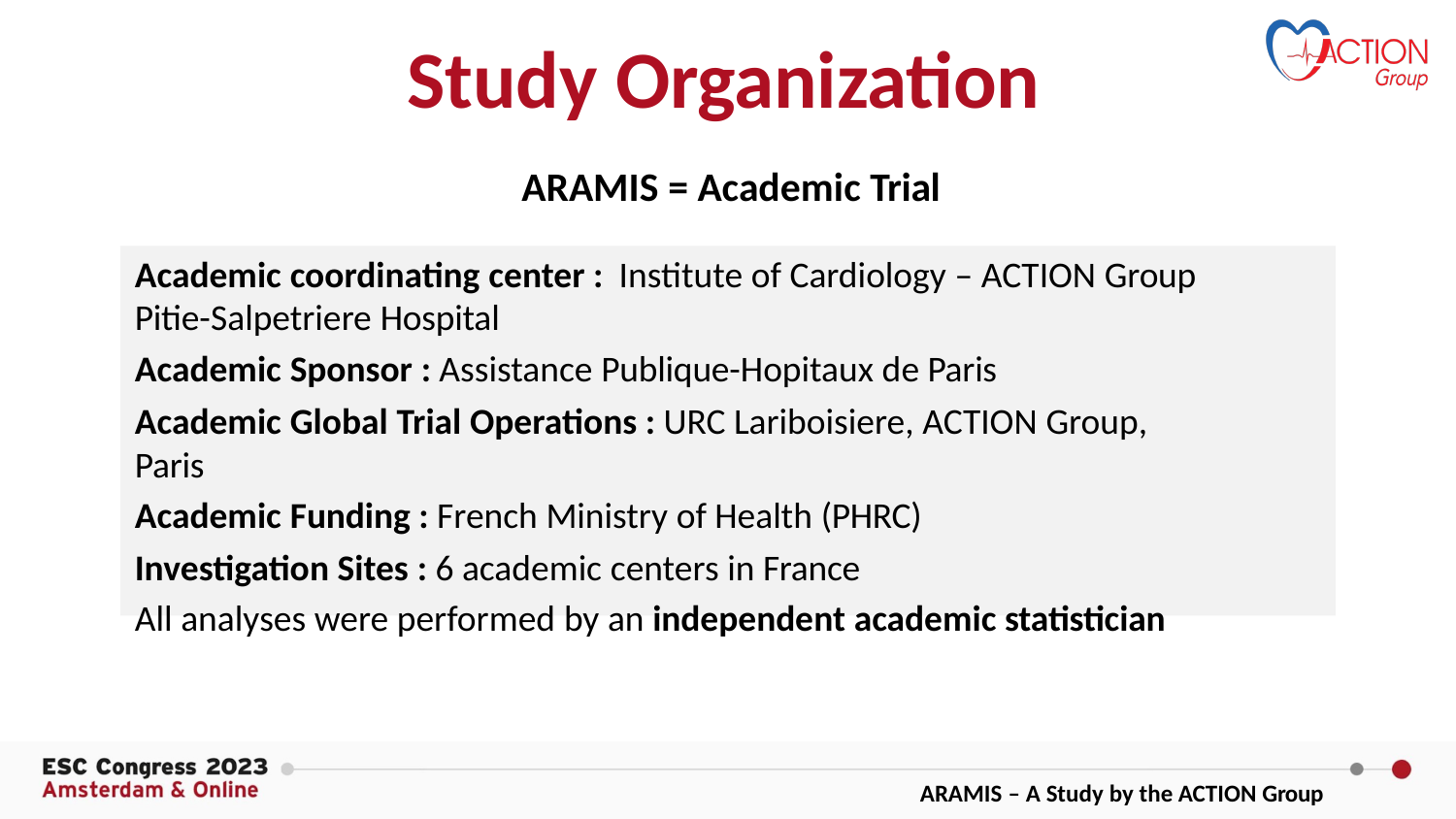

# Study Organization
ARAMIS = Academic Trial

Academic coordinating center : Institute of Cardiology – ACTION Group Pitie-Salpetriere Hospital
Academic Sponsor : Assistance Publique-Hopitaux de Paris
Academic Global Trial Operations : URC Lariboisiere, ACTION Group, Paris
Academic Funding : French Ministry of Health (PHRC)
Investigation Sites : 6 academic centers in France
All analyses were performed by an independent academic statistician

ARAMIS – A Study by the ACTION Group